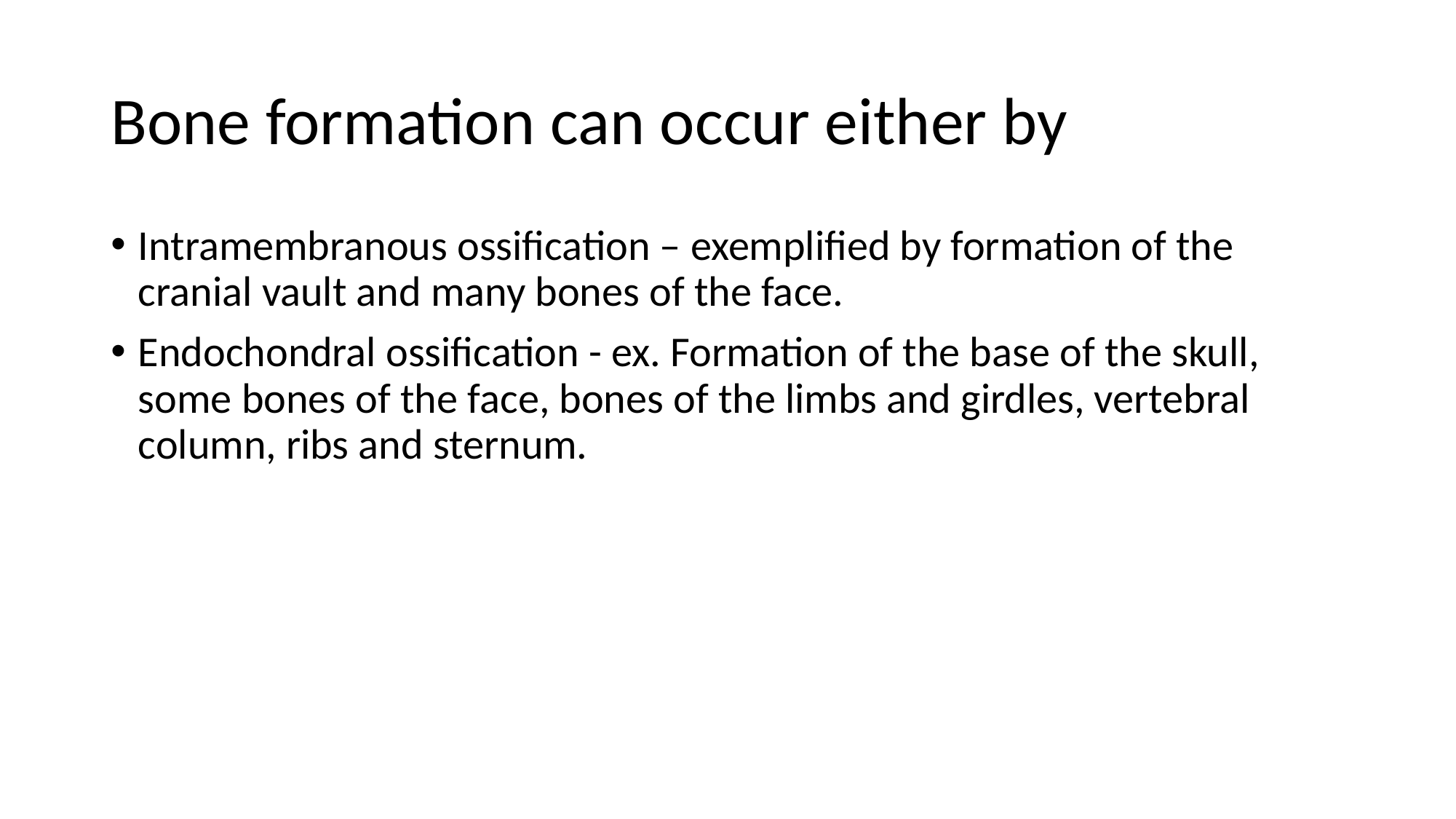

# Bone formation can occur either by
Intramembranous ossification – exemplified by formation of the cranial vault and many bones of the face.
Endochondral ossification - ex. Formation of the base of the skull, some bones of the face, bones of the limbs and girdles, vertebral column, ribs and sternum.